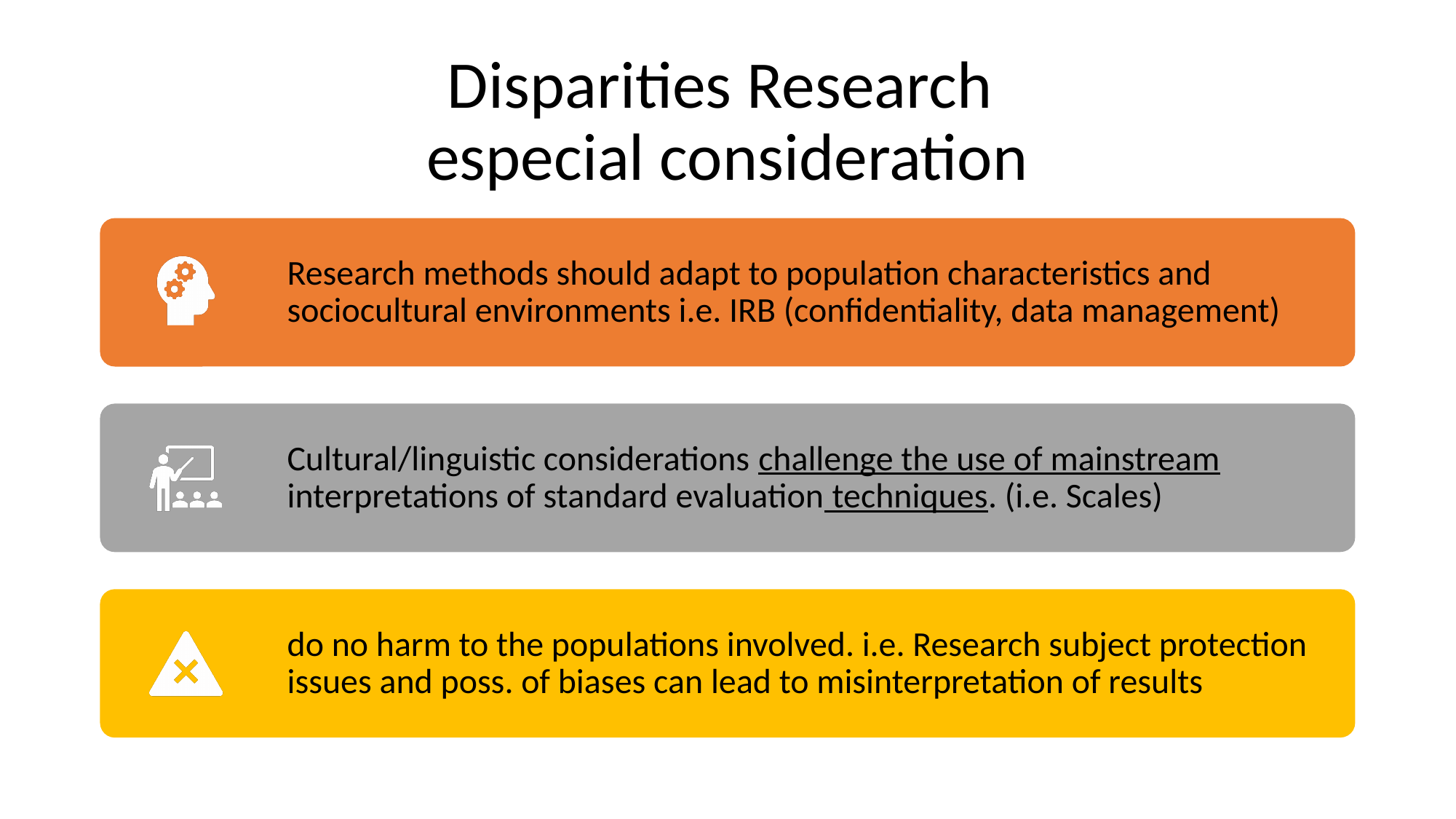

# Disparities Research especial consideration
Research methods should adapt to population characteristics and sociocultural environments i.e. IRB (confidentiality, data management)
Cultural/linguistic considerations challenge the use of mainstream interpretations of standard evaluation techniques. (i.e. Scales)
do no harm to the populations involved. i.e. Research subject protection issues and poss. of biases can lead to misinterpretation of results